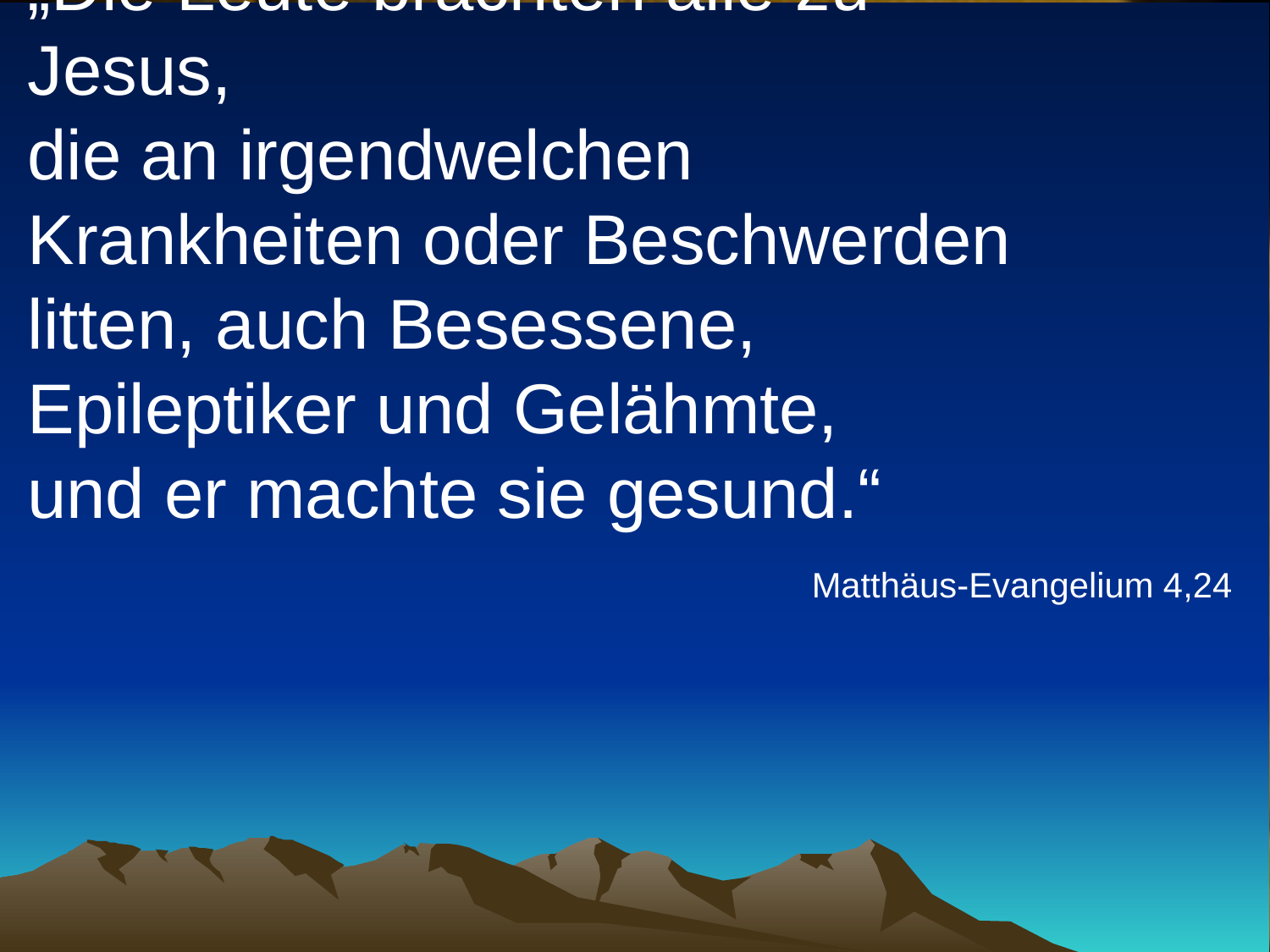

# „Die Leute brachten alle zu Jesus, die an irgendwelchen Krankheiten oder Beschwerden litten, auch Besessene, Epileptiker und Gelähmte, und er machte sie gesund.“
Matthäus-Evangelium 4,24